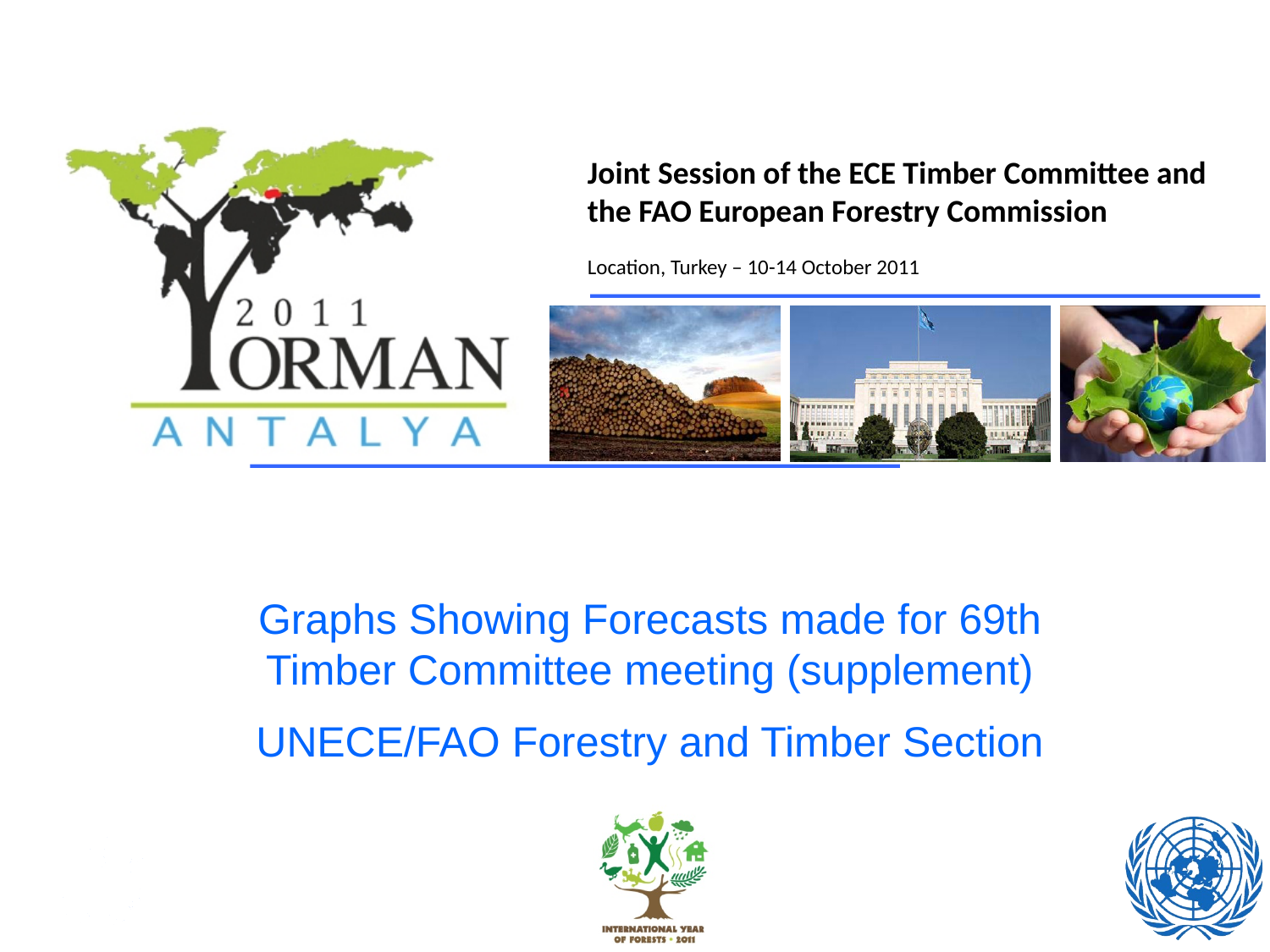

Graphs Showing Forecasts made for 69th Timber Committee meeting (supplement)
UNECE/FAO Forestry and Timber Section